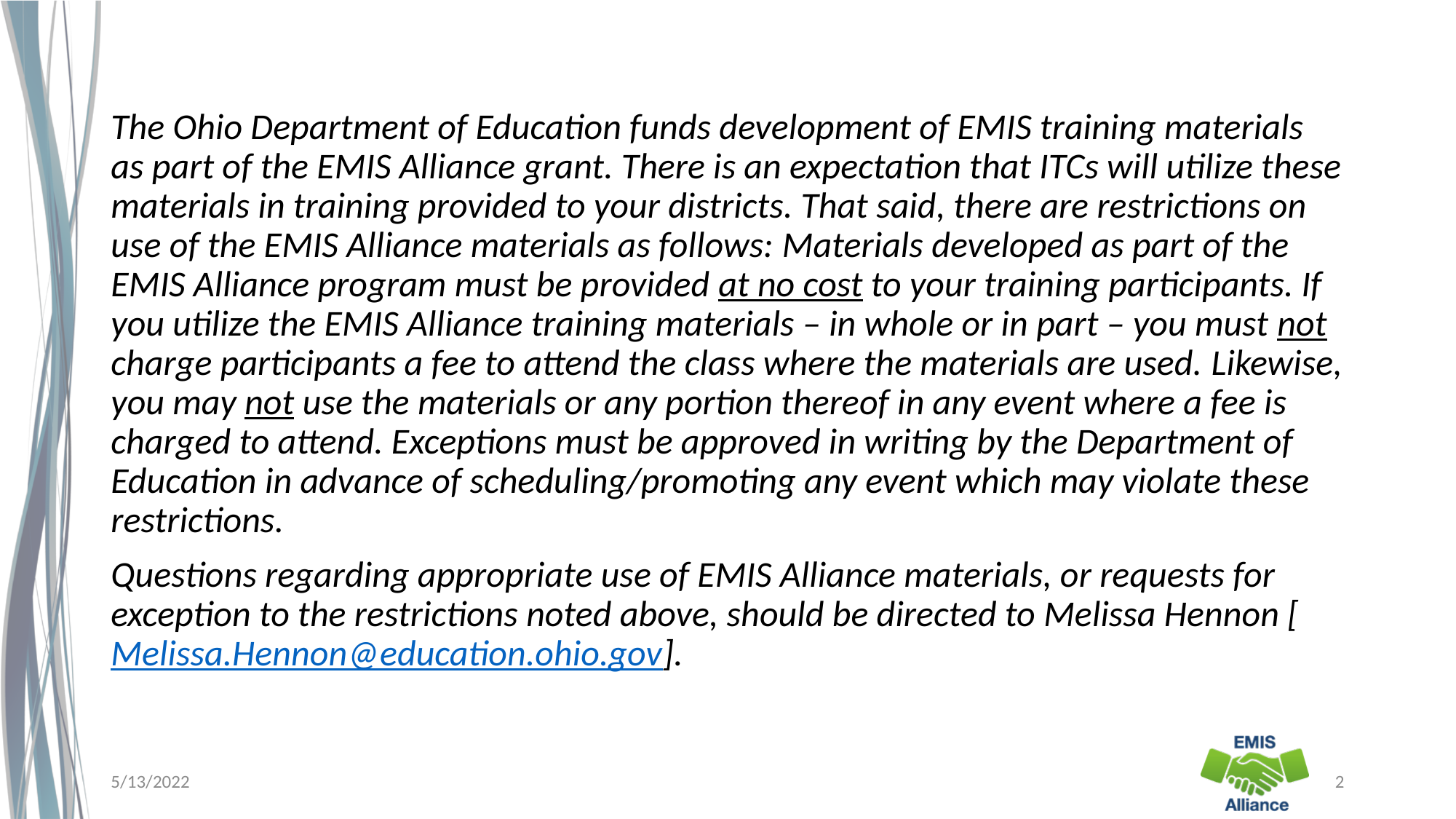

The Ohio Department of Education funds development of EMIS training materials as part of the EMIS Alliance grant. There is an expectation that ITCs will utilize these materials in training provided to your districts. That said, there are restrictions on use of the EMIS Alliance materials as follows: Materials developed as part of the EMIS Alliance program must be provided at no cost to your training participants. If you utilize the EMIS Alliance training materials – in whole or in part – you must not charge participants a fee to attend the class where the materials are used. Likewise, you may not use the materials or any portion thereof in any event where a fee is charged to attend. Exceptions must be approved in writing by the Department of Education in advance of scheduling/promoting any event which may violate these restrictions.
Questions regarding appropriate use of EMIS Alliance materials, or requests for exception to the restrictions noted above, should be directed to Melissa Hennon [Melissa.Hennon@education.ohio.gov].
5/13/2022
2